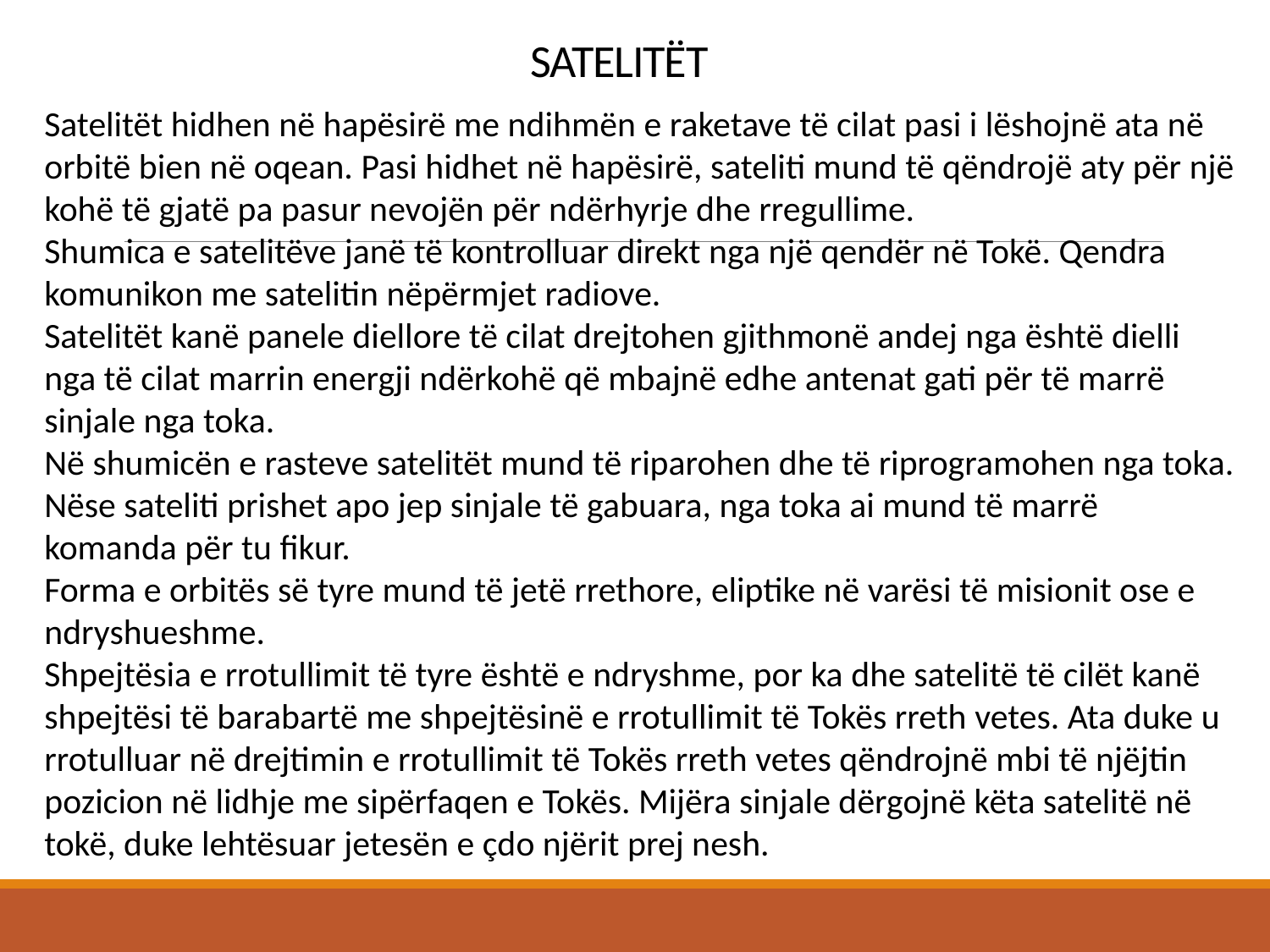

SATELITËT
Satelitët hidhen në hapësirë me ndihmën e raketave të cilat pasi i lëshojnë ata në orbitë bien në oqean. Pasi hidhet në hapësirë, sateliti mund të qëndrojë aty për një kohë të gjatë pa pasur nevojën për ndërhyrje dhe rregullime.
Shumica e satelitëve janë të kontrolluar direkt nga një qendër në Tokë. Qendra komunikon me satelitin nëpërmjet radiove.
Satelitët kanë panele diellore të cilat drejtohen gjithmonë andej nga është dielli nga të cilat marrin energji ndërkohë që mbajnë edhe antenat gati për të marrë sinjale nga toka.
Në shumicën e rasteve satelitët mund të riparohen dhe të riprogramohen nga toka. Nëse sateliti prishet apo jep sinjale të gabuara, nga toka ai mund të marrë komanda për tu fikur.
Forma e orbitës së tyre mund të jetë rrethore, eliptike në varësi të misionit ose e ndryshueshme.
Shpejtësia e rrotullimit të tyre është e ndryshme, por ka dhe satelitë të cilët kanë shpejtësi të barabartë me shpejtësinë e rrotullimit të Tokës rreth vetes. Ata duke u rrotulluar në drejtimin e rrotullimit të Tokës rreth vetes qëndrojnë mbi të njëjtin pozicion në lidhje me sipërfaqen e Tokës. Mijëra sinjale dërgojnë këta satelitë në tokë, duke lehtësuar jetesën e çdo njërit prej nesh.